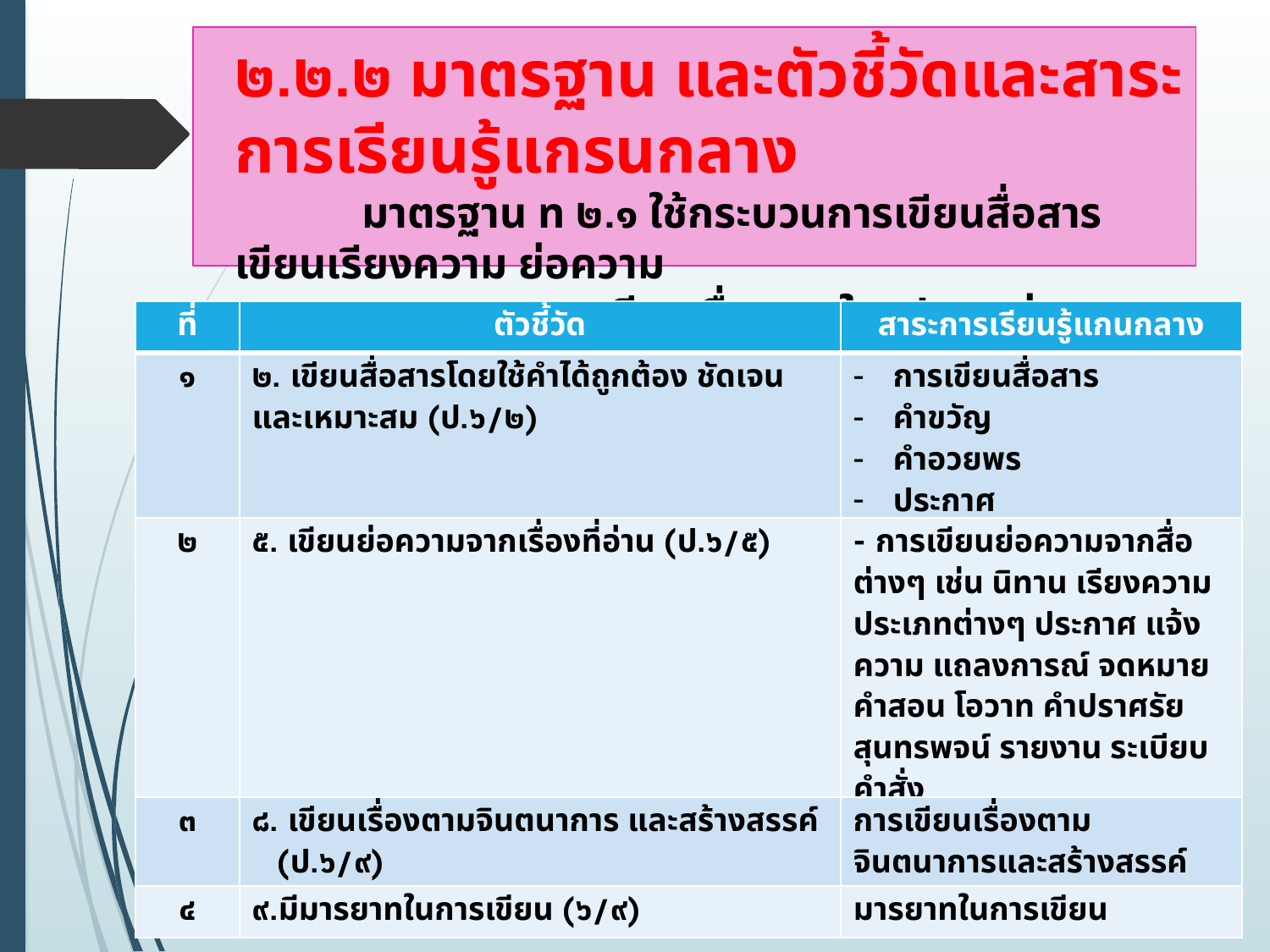

๒.๒.๒ มาตรฐาน และตัวชี้วัดและสาระการเรียนรู้แกรนกลาง
	มาตรฐาน ท ๒.๑ ใช้กระบวนการเขียนสื่อสาร เขียนเรียงความ ย่อความ
                           และเขียนเรื่องราวในรูปแบบต่างๆ เขียนรายงานข้อมูลสารสนเทศ
                           และรายงานการศึกษาค้นคว้าอย่างมีประสิทธิภาพ
| ที่ | ตัวชี้วัด | สาระการเรียนรู้แกนกลาง |
| --- | --- | --- |
| ๑ | ๒. เขียนสื่อสารโดยใช้คำได้ถูกต้อง ชัดเจน และเหมาะสม (ป.๖/๒) | การเขียนสื่อสาร คำขวัญ คำอวยพร ประกาศ |
| ๒ | ๕. เขียนย่อความจากเรื่องที่อ่าน (ป.๖/๕) | - การเขียนย่อความจากสื่อต่างๆ เช่น นิทาน เรียงความประเภทต่างๆ ประกาศ แจ้งความ แถลงการณ์ จดหมาย คำสอน โอวาท คำปราศรัย สุนทรพจน์ รายงาน ระเบียบ คำสั่ง |
| ๓ | ๘. เขียนเรื่องตามจินตนาการ และสร้างสรรค์ (ป.๖/๙) | การเขียนเรื่องตามจินตนาการและสร้างสรรค์ |
| ๔ | ๙.มีมารยาทในการเขียน (๖/๙) | มารยาทในการเขียน |